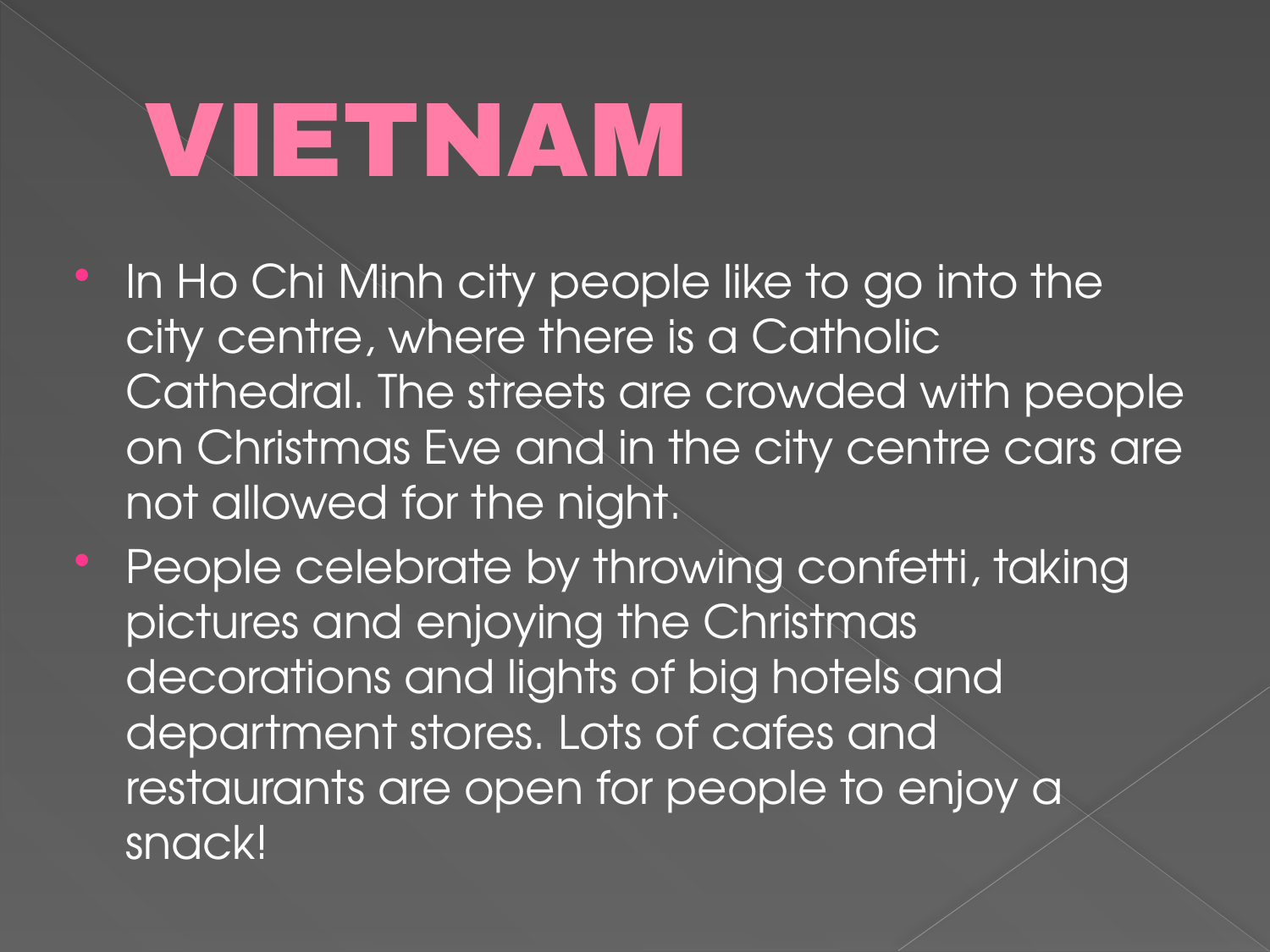

# VIETNAM
In Ho Chi Minh city people like to go into the city centre, where there is a Catholic Cathedral. The streets are crowded with people on Christmas Eve and in the city centre cars are not allowed for the night.
People celebrate by throwing confetti, taking pictures and enjoying the Christmas decorations and lights of big hotels and department stores. Lots of cafes and restaurants are open for people to enjoy a snack!